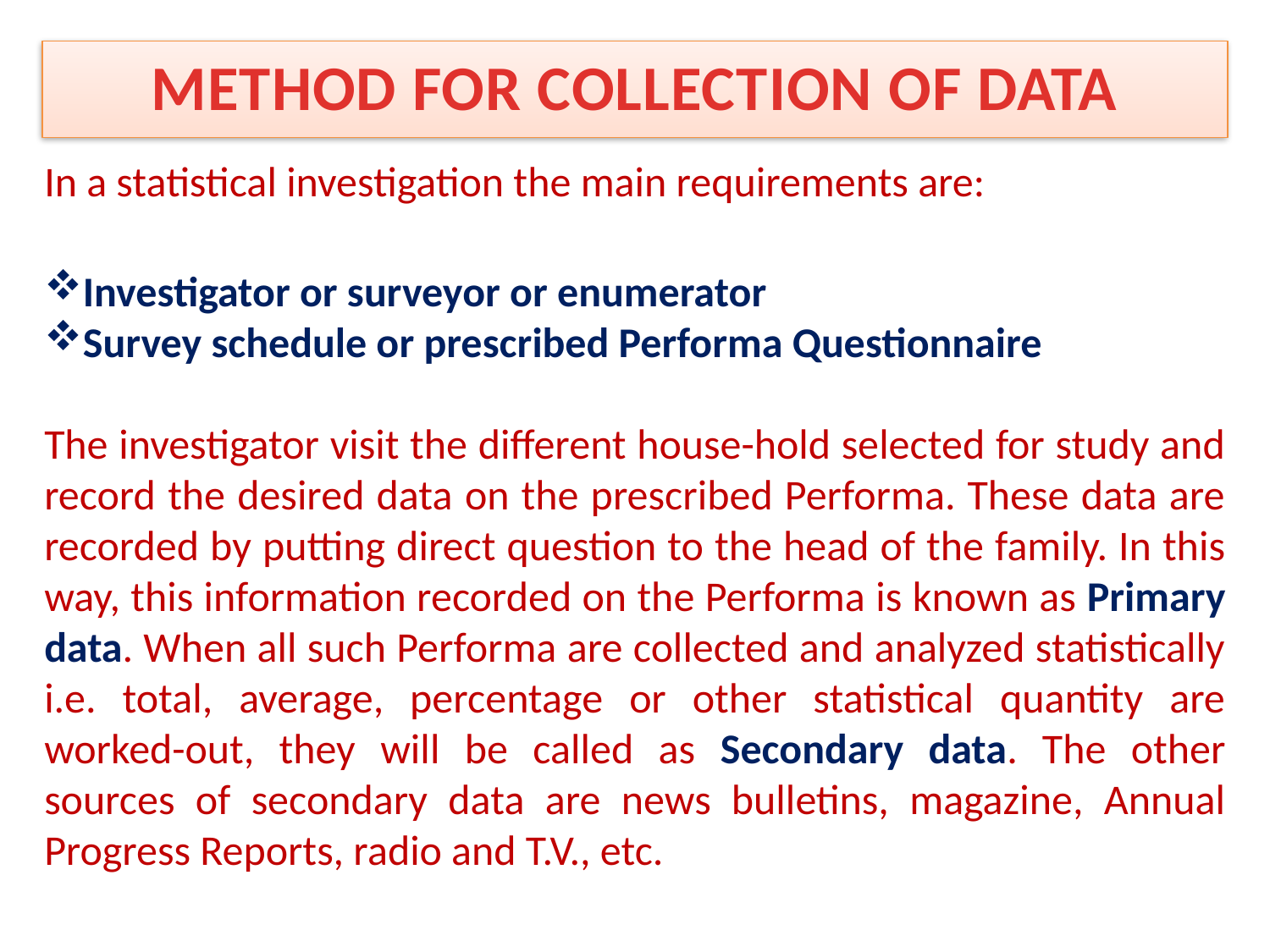

METHOD FOR COLLECTION OF DATA
In a statistical investigation the main requirements are:

Investigator or surveyor or enumerator
Survey schedule or prescribed Performa Questionnaire

The investigator visit the different house-hold selected for study and record the desired data on the prescribed Performa. These data are recorded by putting direct question to the head of the family. In this way, this information recorded on the Performa is known as Primary data. When all such Performa are collected and analyzed statistically i.e. total, average, percentage or other statistical quantity are worked-out, they will be called as Secondary data. The other sources of secondary data are news bulletins, magazine, Annual Progress Reports, radio and T.V., etc.